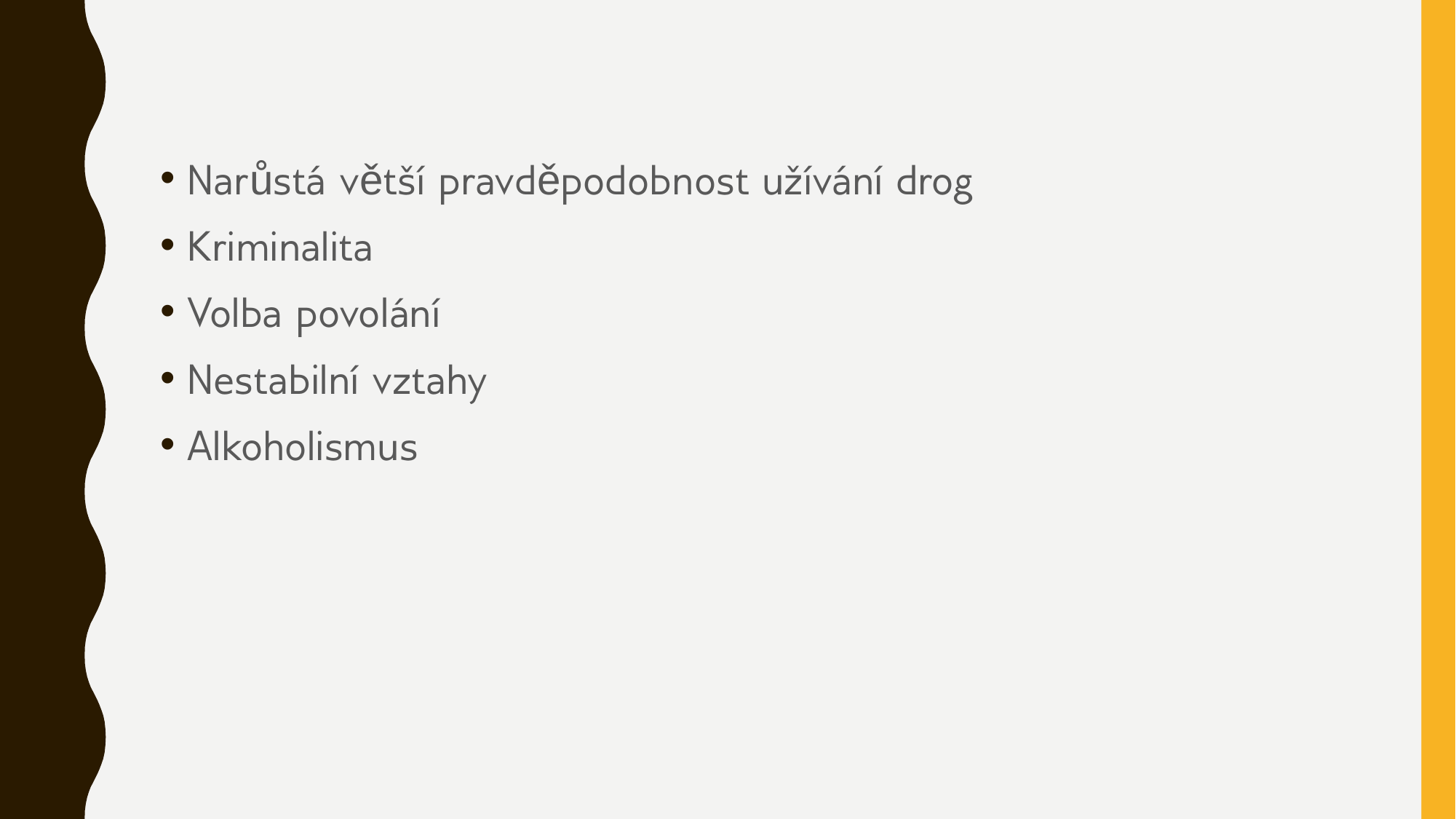

#
Narůstá větší pravděpodobnost užívání drog
Kriminalita
Volba povolání
Nestabilní vztahy
Alkoholismus